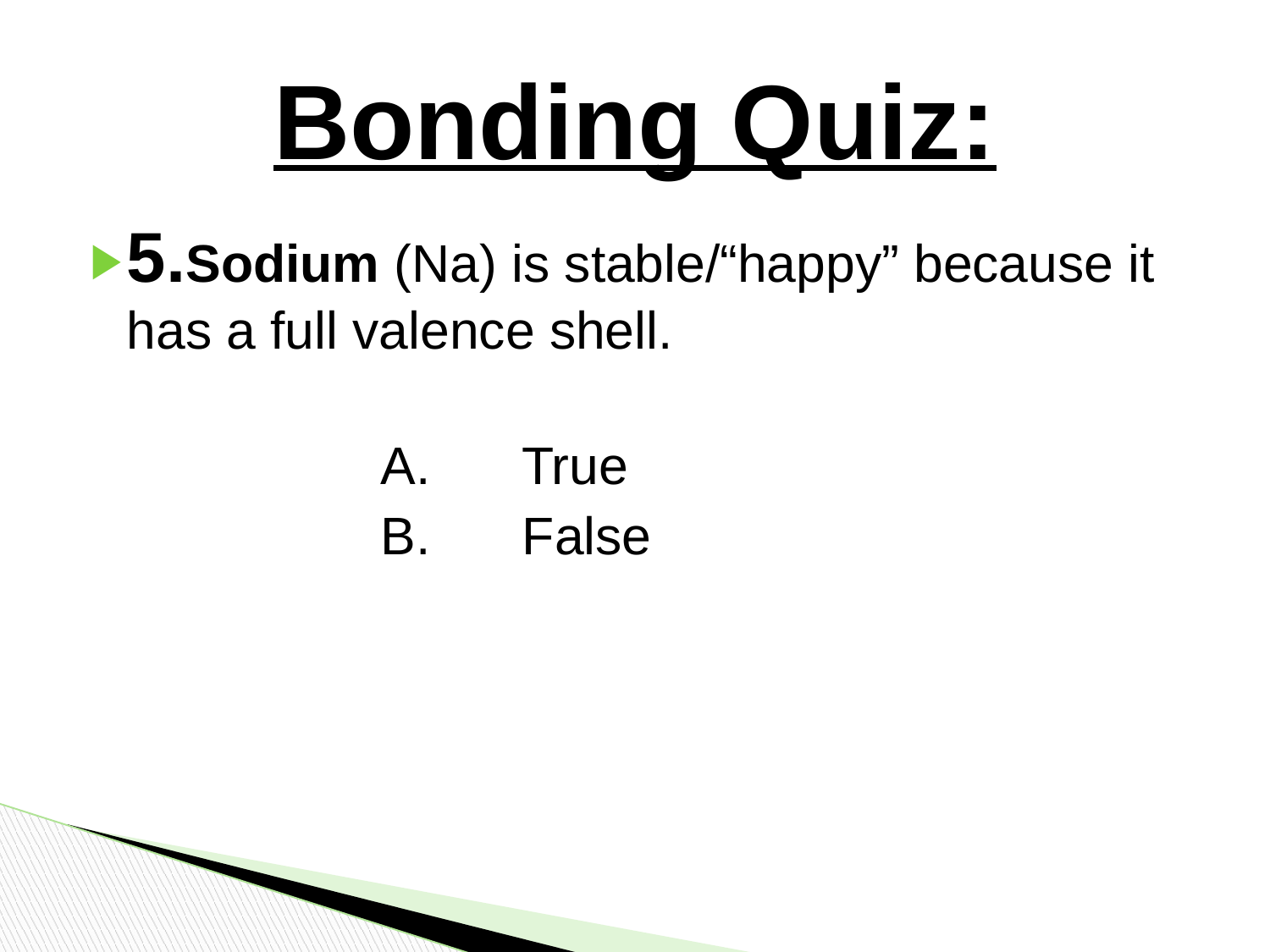

# Bonding Quiz:
5.Sodium (Na) is stable/“happy” because it has a full valence shell.

			A.	 True
			B.	 False